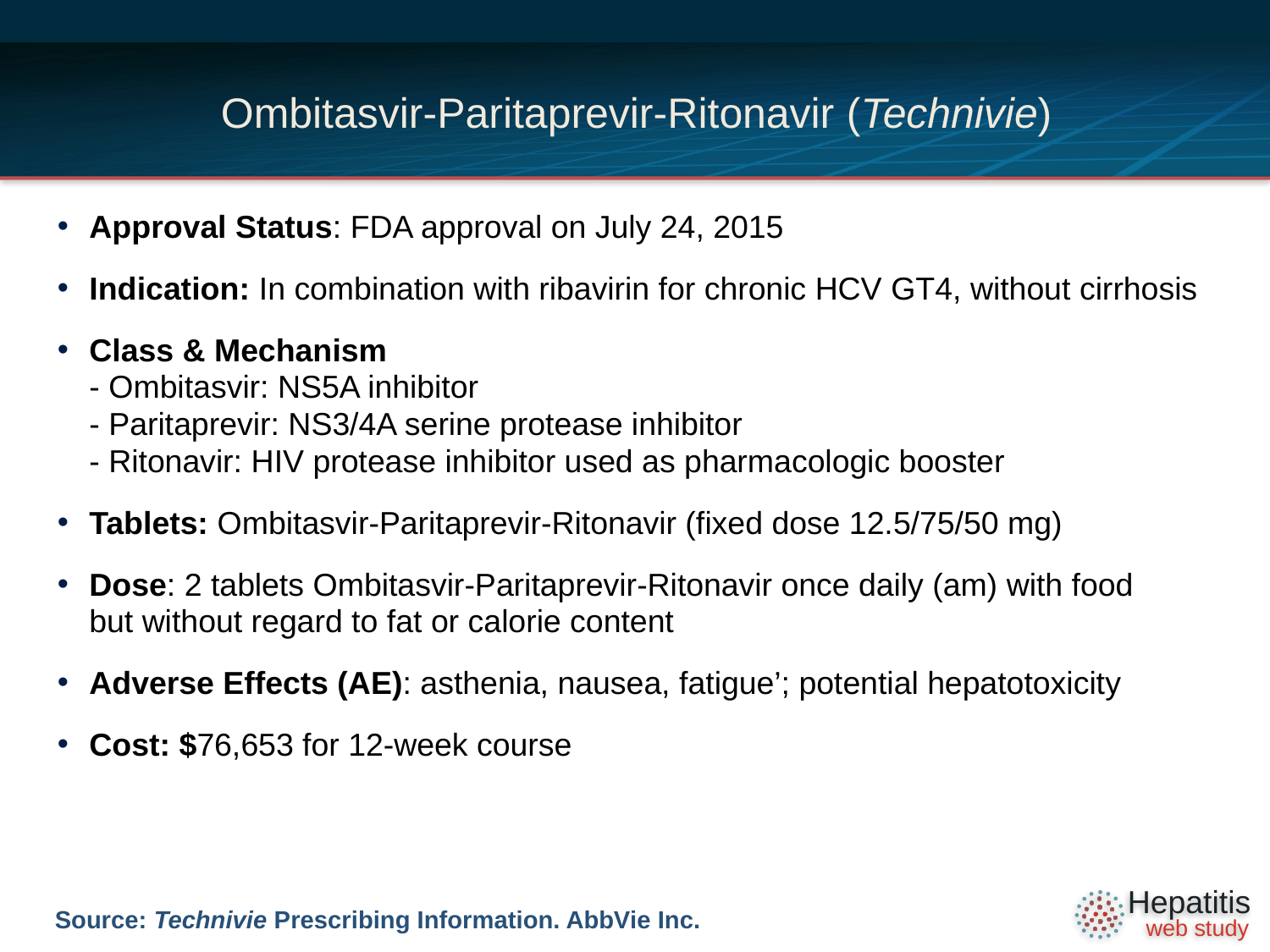

# Ombitasvir-Paritaprevir-Ritonavir (Technivie)
Approval Status: FDA approval on July 24, 2015
Indication: In combination with ribavirin for chronic HCV GT4, without cirrhosis
Class & Mechanism
- Ombitasvir: NS5A inhibitor
- Paritaprevir: NS3/4A serine protease inhibitor
- Ritonavir: HIV protease inhibitor used as pharmacologic booster
Tablets: Ombitasvir-Paritaprevir-Ritonavir (fixed dose 12.5/75/50 mg)
Dose: 2 tablets Ombitasvir-Paritaprevir-Ritonavir once daily (am) with food
but without regard to fat or calorie content
Adverse Effects (AE): asthenia, nausea, fatigue’; potential hepatotoxicity
Cost: $76,653 for 12-week course
Source: Technivie Prescribing Information. AbbVie Inc.